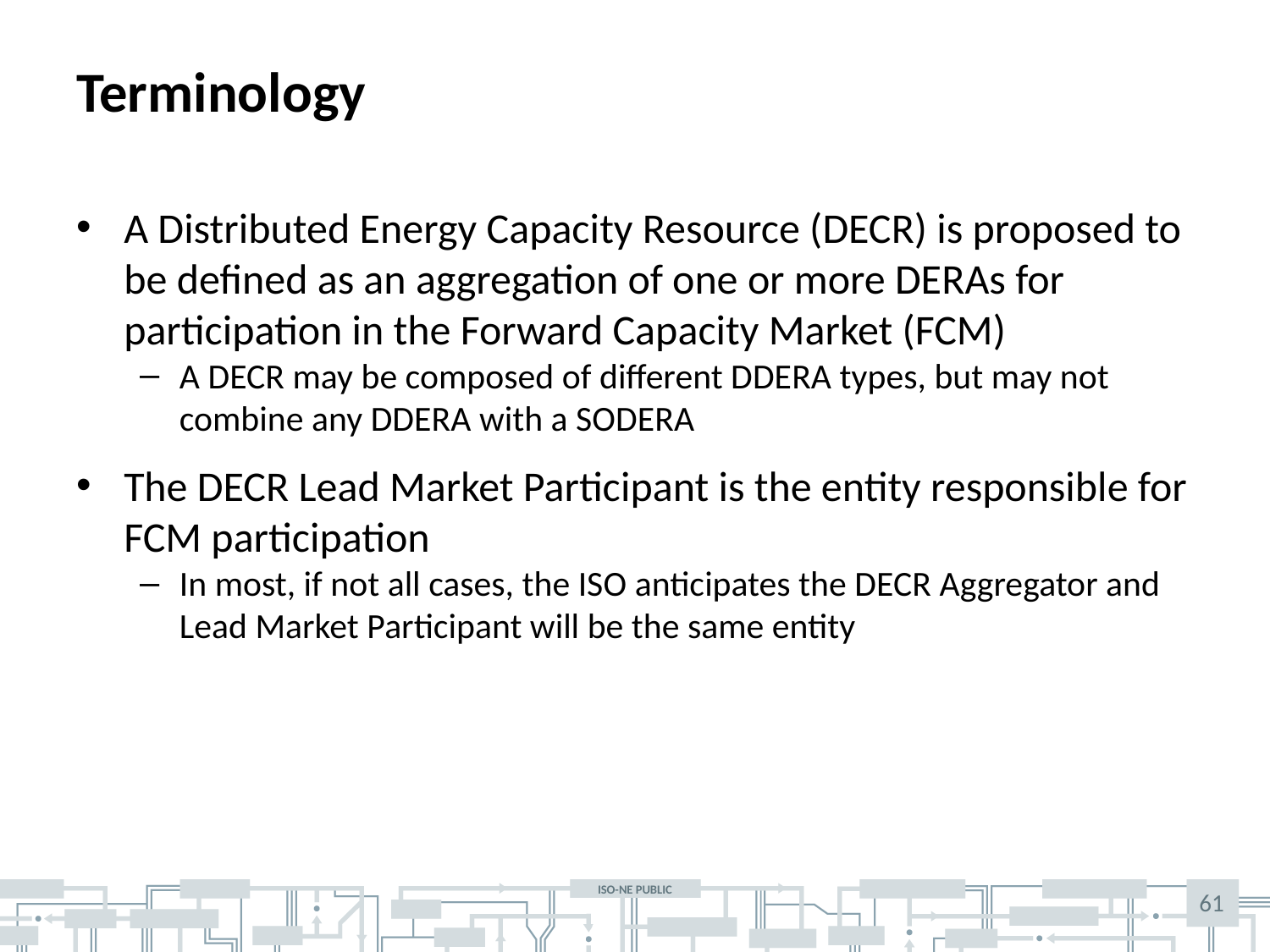

# Terminology
A Distributed Energy Capacity Resource (DECR) is proposed to be defined as an aggregation of one or more DERAs for participation in the Forward Capacity Market (FCM)
A DECR may be composed of different DDERA types, but may not combine any DDERA with a SODERA
The DECR Lead Market Participant is the entity responsible for FCM participation
In most, if not all cases, the ISO anticipates the DECR Aggregator and Lead Market Participant will be the same entity
61